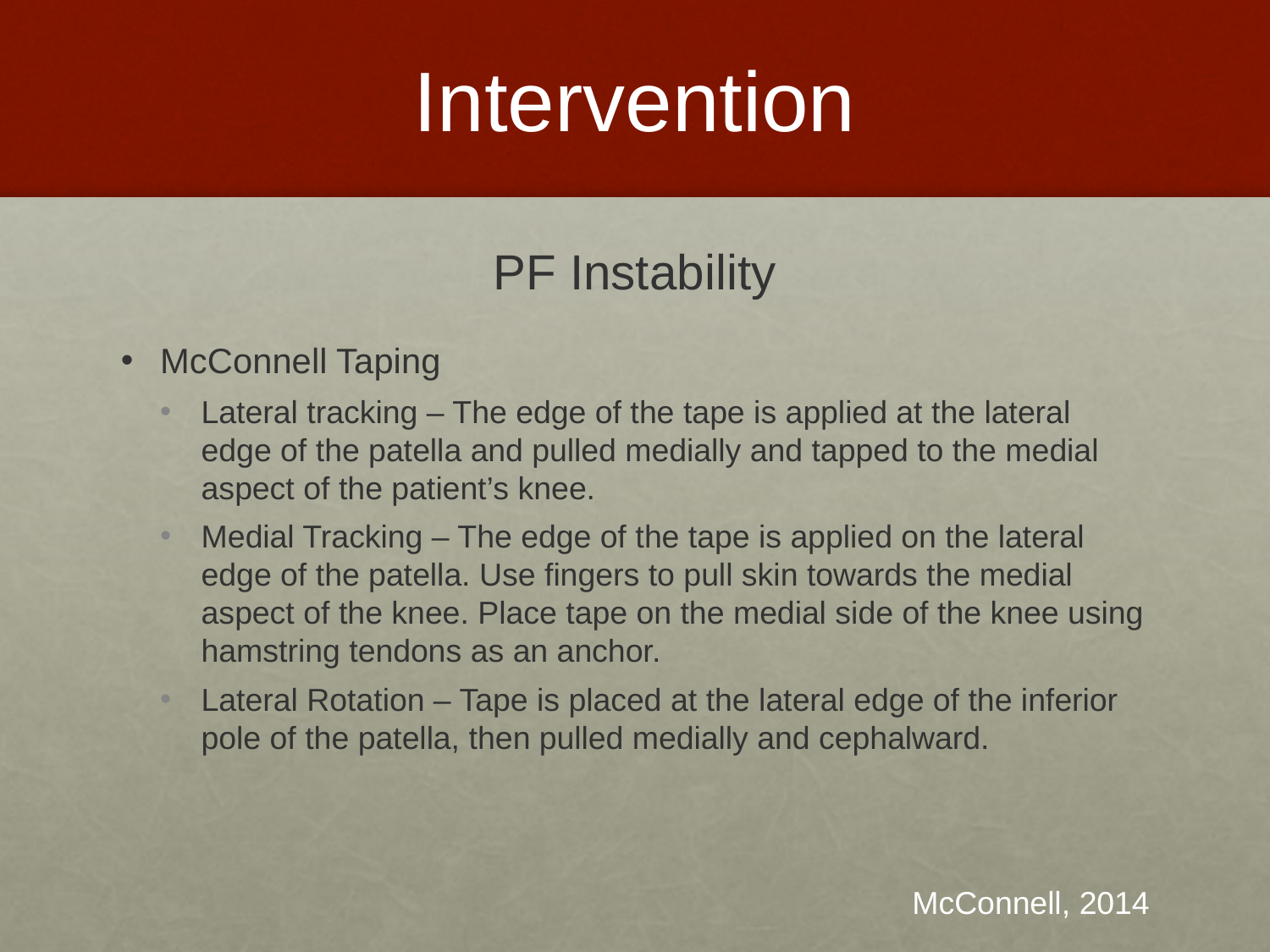

# Intervention
PF Instability
McConnell Taping
Lateral tracking – The edge of the tape is applied at the lateral edge of the patella and pulled medially and tapped to the medial aspect of the patient’s knee.
Medial Tracking – The edge of the tape is applied on the lateral edge of the patella. Use fingers to pull skin towards the medial aspect of the knee. Place tape on the medial side of the knee using hamstring tendons as an anchor.
Lateral Rotation – Tape is placed at the lateral edge of the inferior pole of the patella, then pulled medially and cephalward.

McConnell, 2014